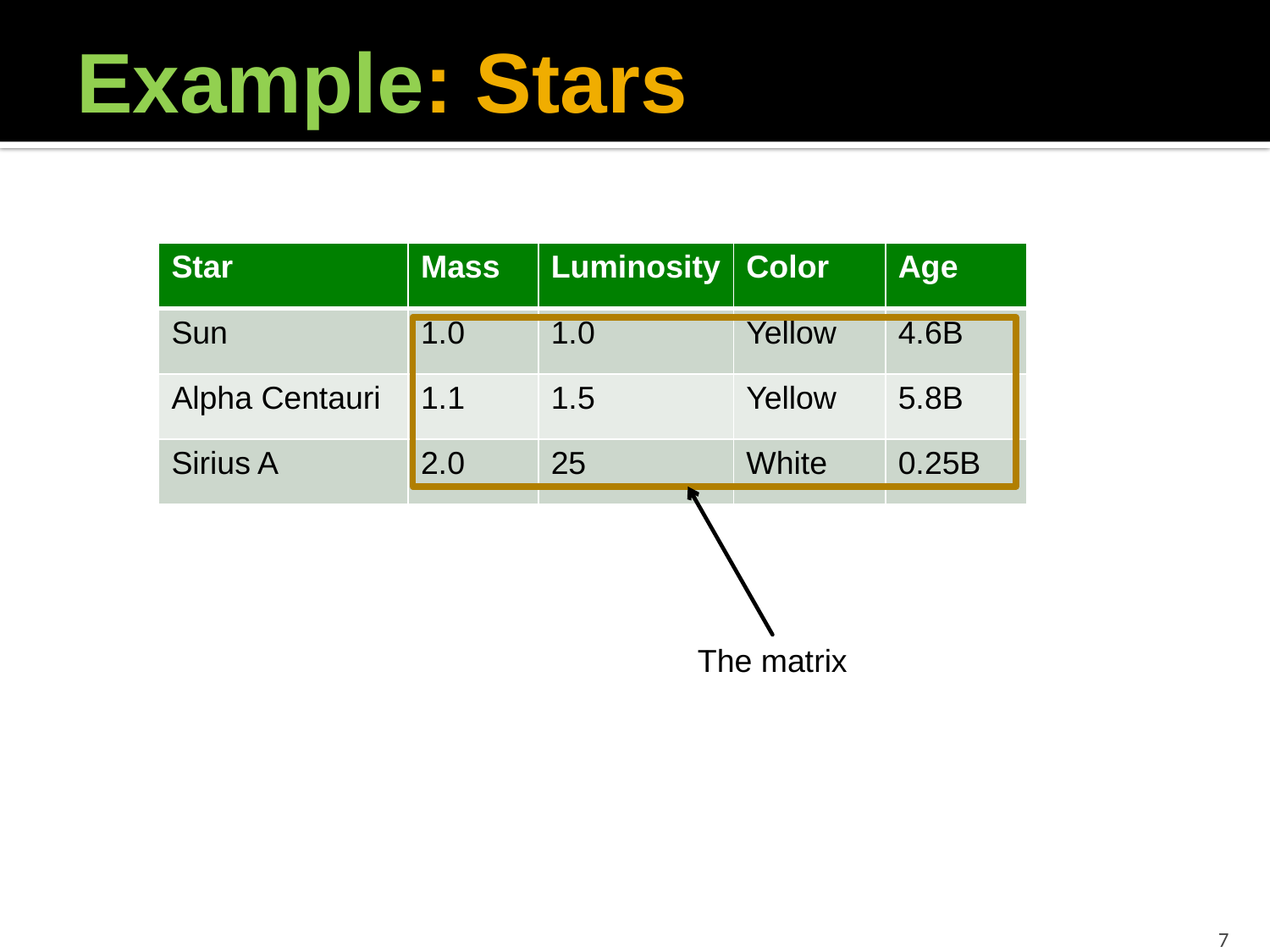

# Example: Stars
| Star | Mass | Luminosity | Color | Age |
| --- | --- | --- | --- | --- |
| Sun | 1.0 | 1.0 | Yellow | 4.6B |
| Alpha Centauri | 1.1 | 1.5 | Yellow | 5.8B |
| Sirius A | 2.0 | 25 | White | 0.25B |

The matrix
7